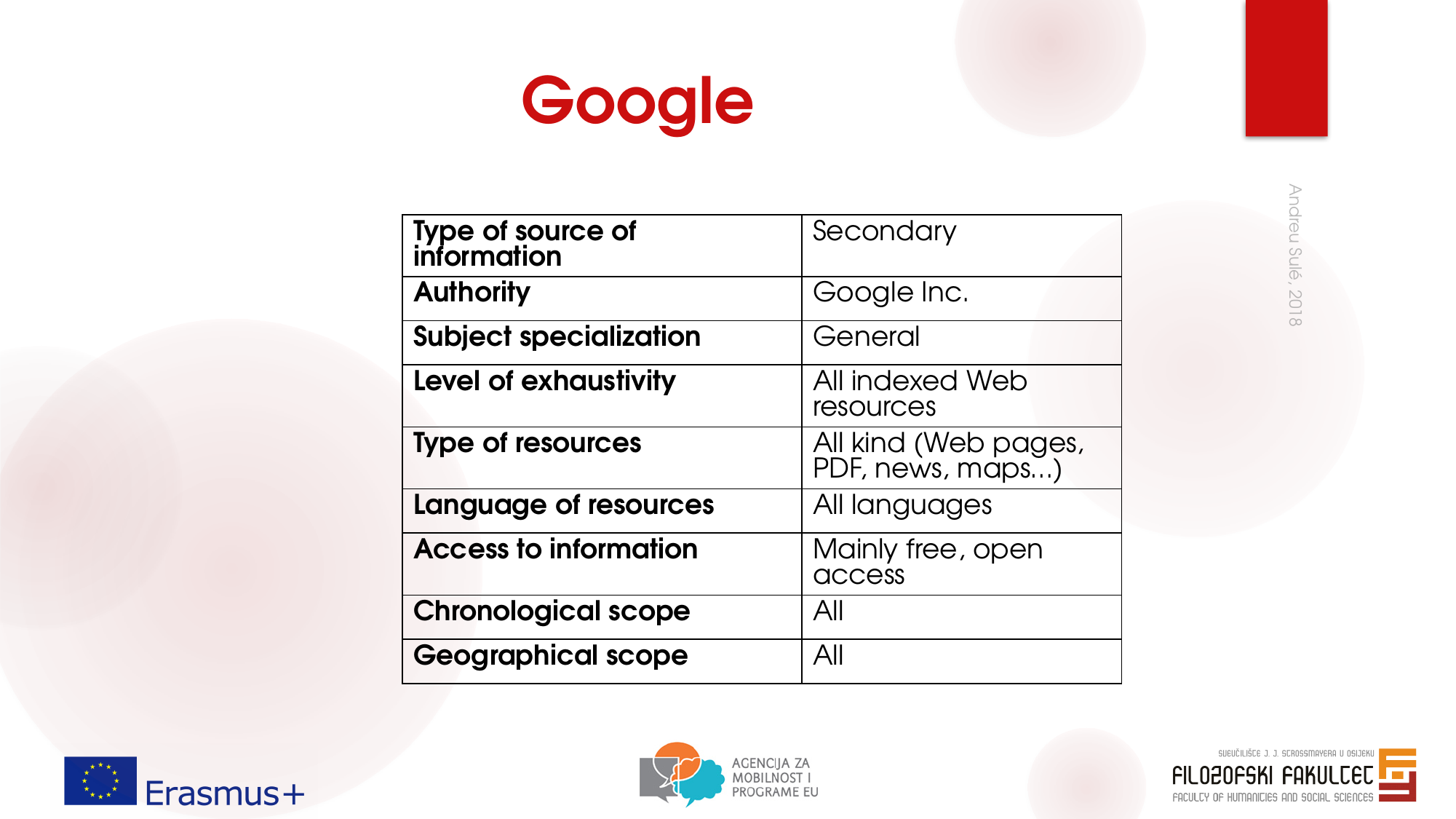

# Google
| Type of source of information | Secondary |
| --- | --- |
| Authority | Google Inc. |
| Subject specialization | General |
| Level of exhaustivity | All indexed Web resources |
| Type of resources | All kind (Web pages, PDF, news, maps…) |
| Language of resources | All languages |
| Access to information | Mainly free, open access |
| Chronological scope | All |
| Geographical scope | All |
Andreu Sulé, 2018